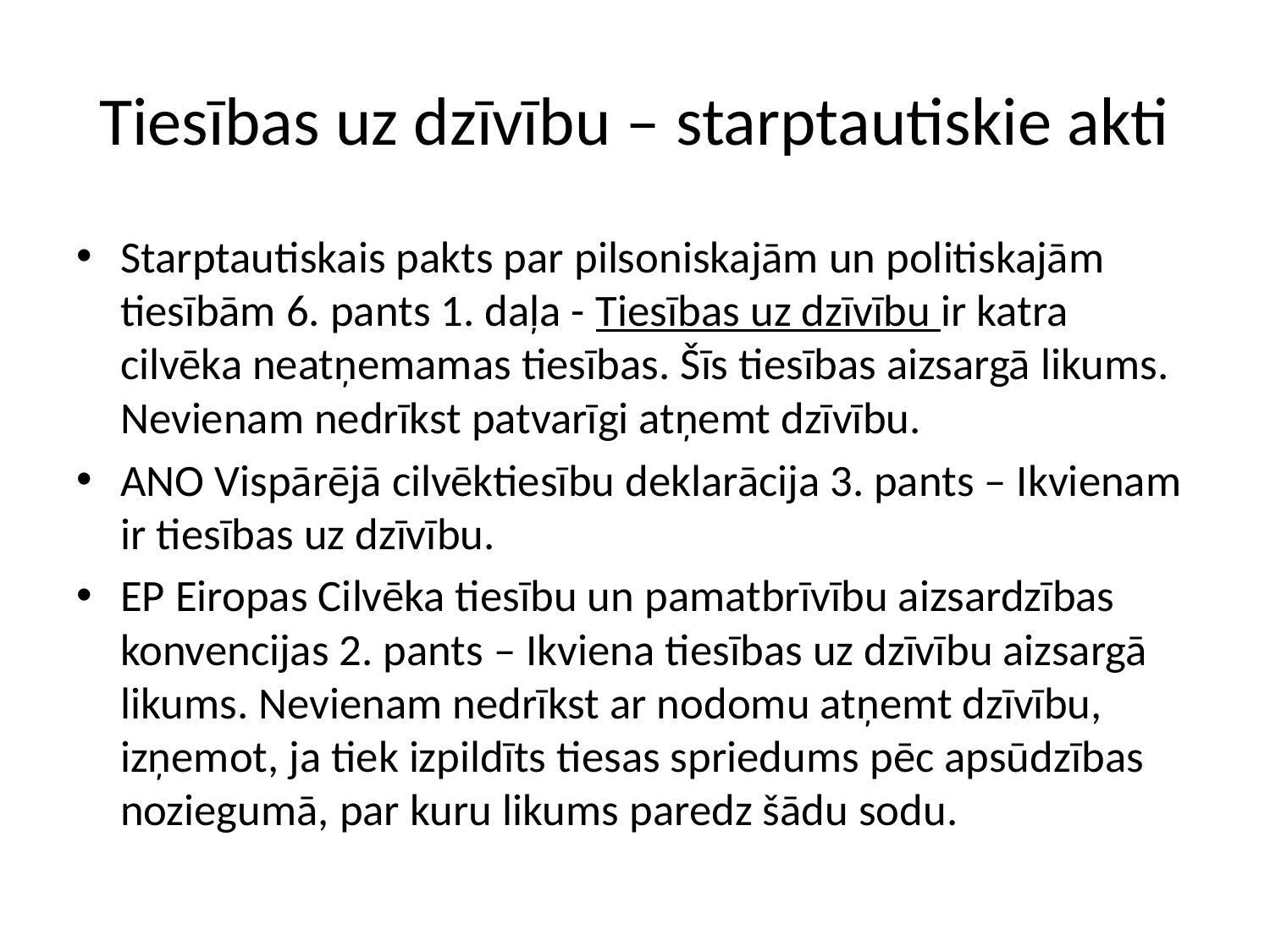

# Tiesības uz dzīvību – starptautiskie akti
Starptautiskais pakts par pilsoniskajām un politiskajām tiesībām 6. pants 1. daļa - Tiesības uz dzīvību ir katra cilvēka neatņemamas tiesības. Šīs tiesības aizsargā likums. Nevienam nedrīkst patvarīgi atņemt dzīvību.
ANO Vispārējā cilvēktiesību deklarācija 3. pants – Ikvienam ir tiesības uz dzīvību.
EP Eiropas Cilvēka tiesību un pamatbrīvību aizsardzības konvencijas 2. pants – Ikviena tiesības uz dzīvību aizsargā likums. Nevienam nedrīkst ar nodomu atņemt dzīvību, izņemot, ja tiek izpildīts tiesas spriedums pēc apsūdzības noziegumā, par kuru likums paredz šādu sodu.